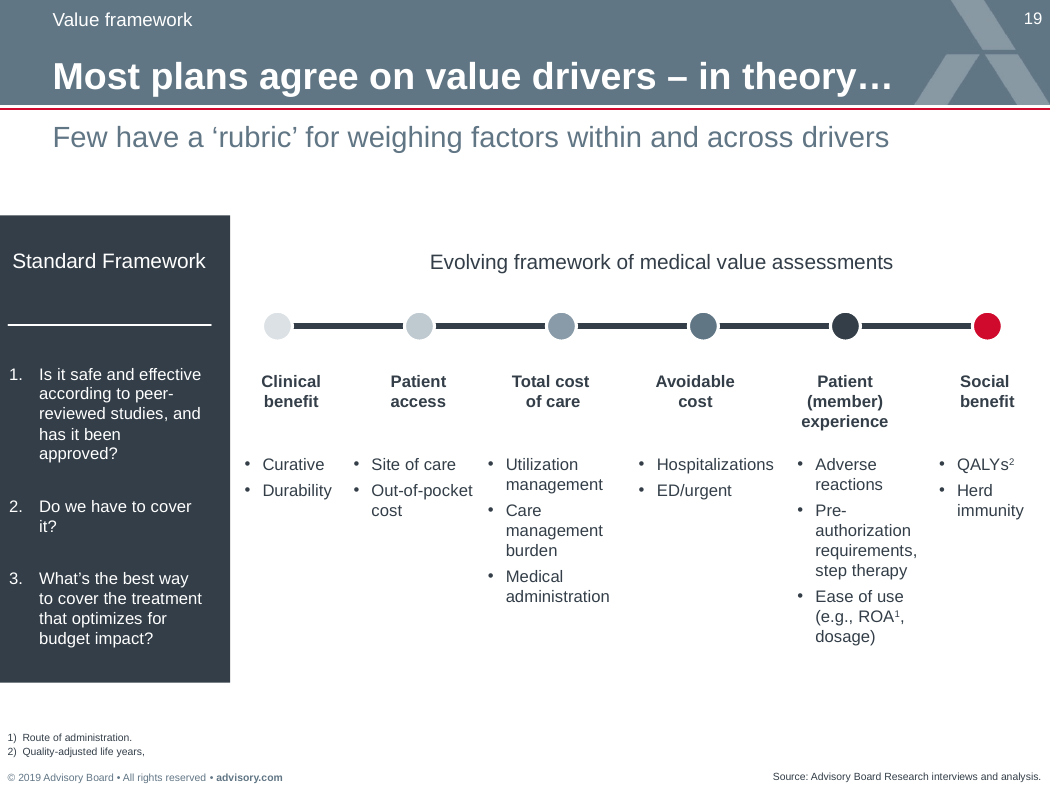

Value framework
# Most plans agree on value drivers – in theory…
Few have a ‘rubric’ for weighing factors within and across drivers

Standard Framework
Evolving framework of medical value assessments

Is it safe and effective according to peer-reviewed studies, and has it been approved?
Do we have to cover it?
What’s the best way to cover the treatment that optimizes for budget impact?
Clinical benefit
Patient access
Total cost
of care
Avoidable cost
Patient (member) experience
Social
benefit
Curative
Durability
Site of care
Out-of-pocket cost
Utilization management
Care management burden
Medical administration
Hospitalizations
ED/urgent

Adverse reactions
Pre-authorization requirements, step therapy
Ease of use (e.g., ROA1, dosage)
QALYs2
Herd immunity
Route of administration.
Quality-adjusted life years,
Source: Advisory Board Research interviews and analysis.